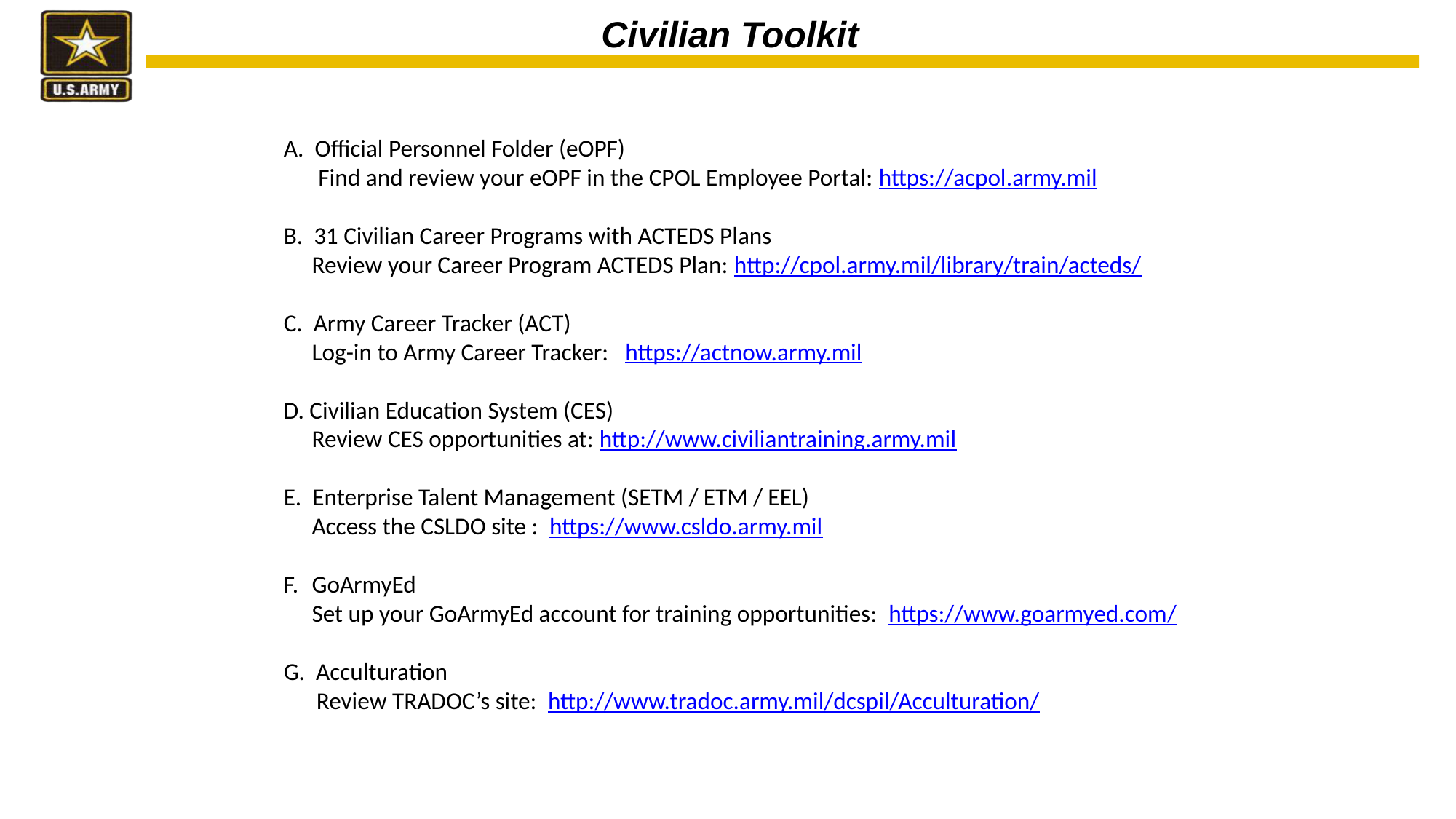

# Civilian Toolkit
  Official Personnel Folder (eOPF)
	    Find and review your eOPF in the CPOL Employee Portal: https://acpol.army.mil

  31 Civilian Career Programs with ACTEDS Plans
	  Review your Career Program ACTEDS Plan: http://cpol.army.mil/library/train/acteds/

  Army Career Tracker (ACT)
	  Log-in to Army Career Tracker:   https://actnow.army.mil

 Civilian Education System (CES)
	  Review CES opportunities at: http://www.civiliantraining.army.mil

  Enterprise Talent Management (SETM / ETM / EEL)
	  Access the CSLDO site :  https://www.csldo.army.mil

  GoArmyEd
	  Set up your GoArmyEd account for training opportunities:  https://www.goarmyed.com/

G.  Acculturation
      Review TRADOC’s site:  http://www.tradoc.army.mil/dcspil/Acculturation/